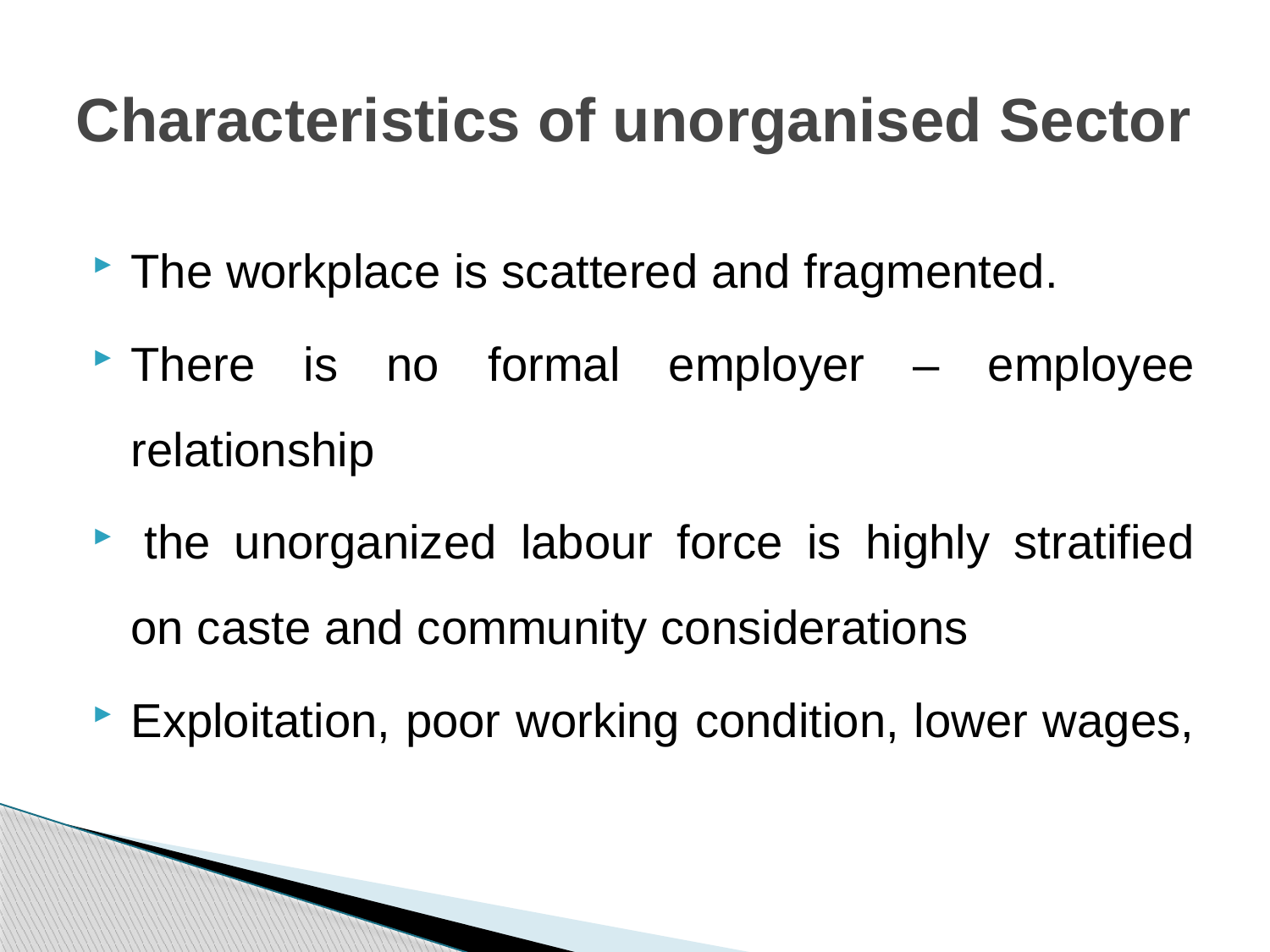

# Characteristics of unorganised Sector
The workplace is scattered and fragmented.
There is no formal employer – employee relationship
 the unorganized labour force is highly stratified on caste and community considerations
Exploitation, poor working condition, lower wages,